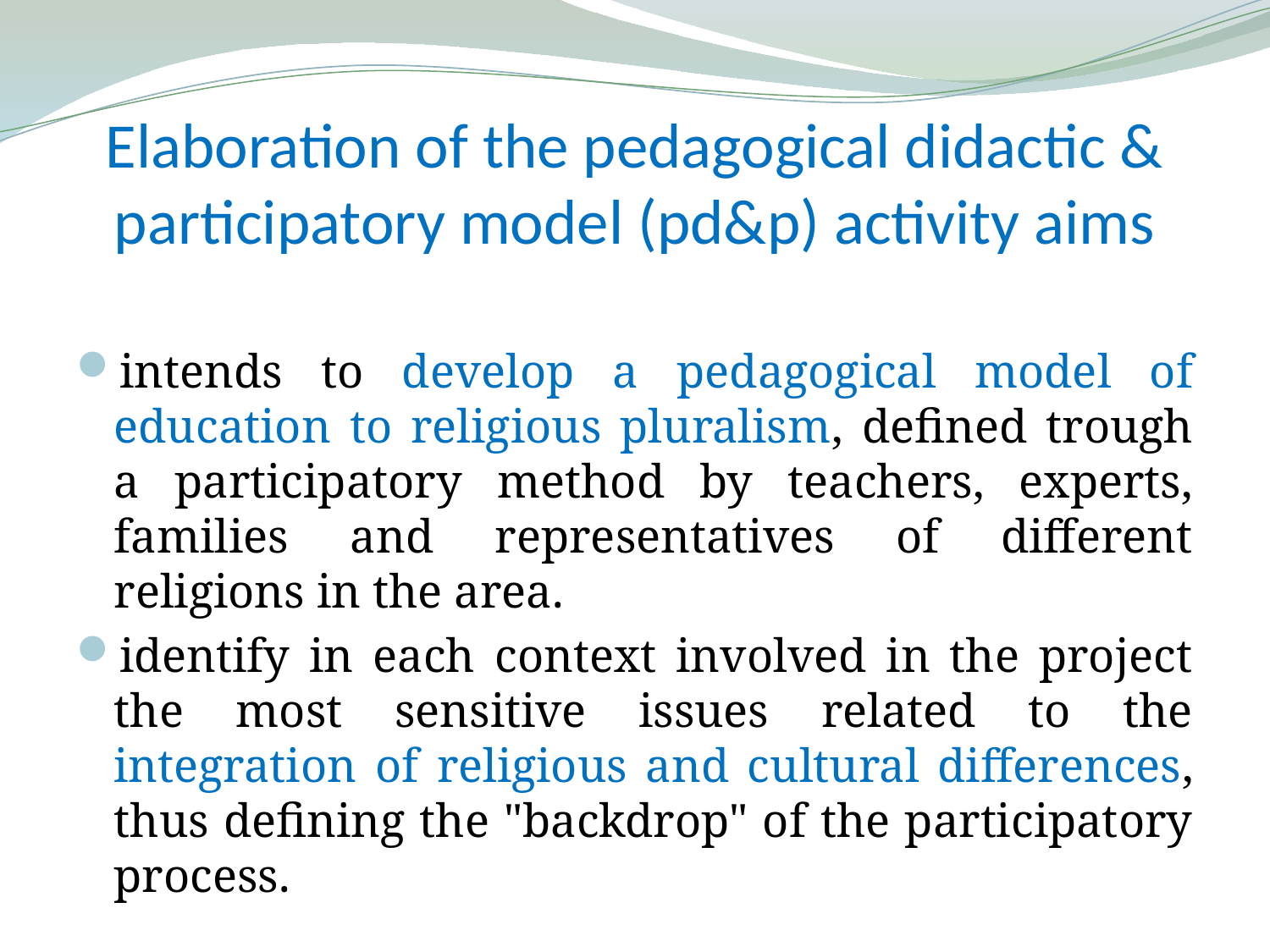

# Elaboration of the pedagogical didactic & participatory model (pd&p) activity aims
intends to develop a pedagogical model of education to religious pluralism, defined trough a participatory method by teachers, experts, families and representatives of different religions in the area.
identify in each context involved in the project the most sensitive issues related to the integration of religious and cultural differences, thus defining the "backdrop" of the participatory process.